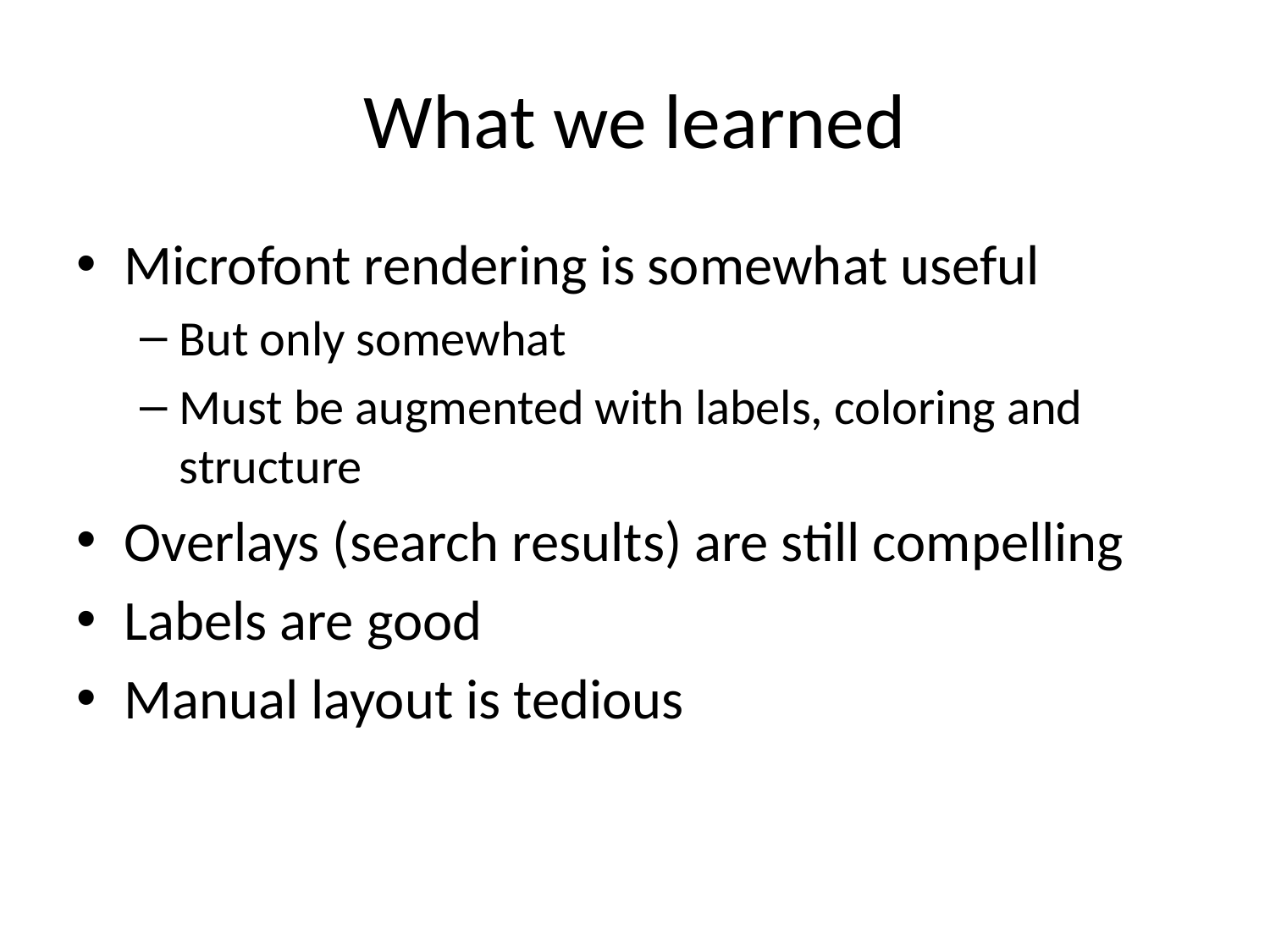

# What we learned
Microfont rendering is somewhat useful
But only somewhat
Must be augmented with labels, coloring and structure
Overlays (search results) are still compelling
Labels are good
Manual layout is tedious